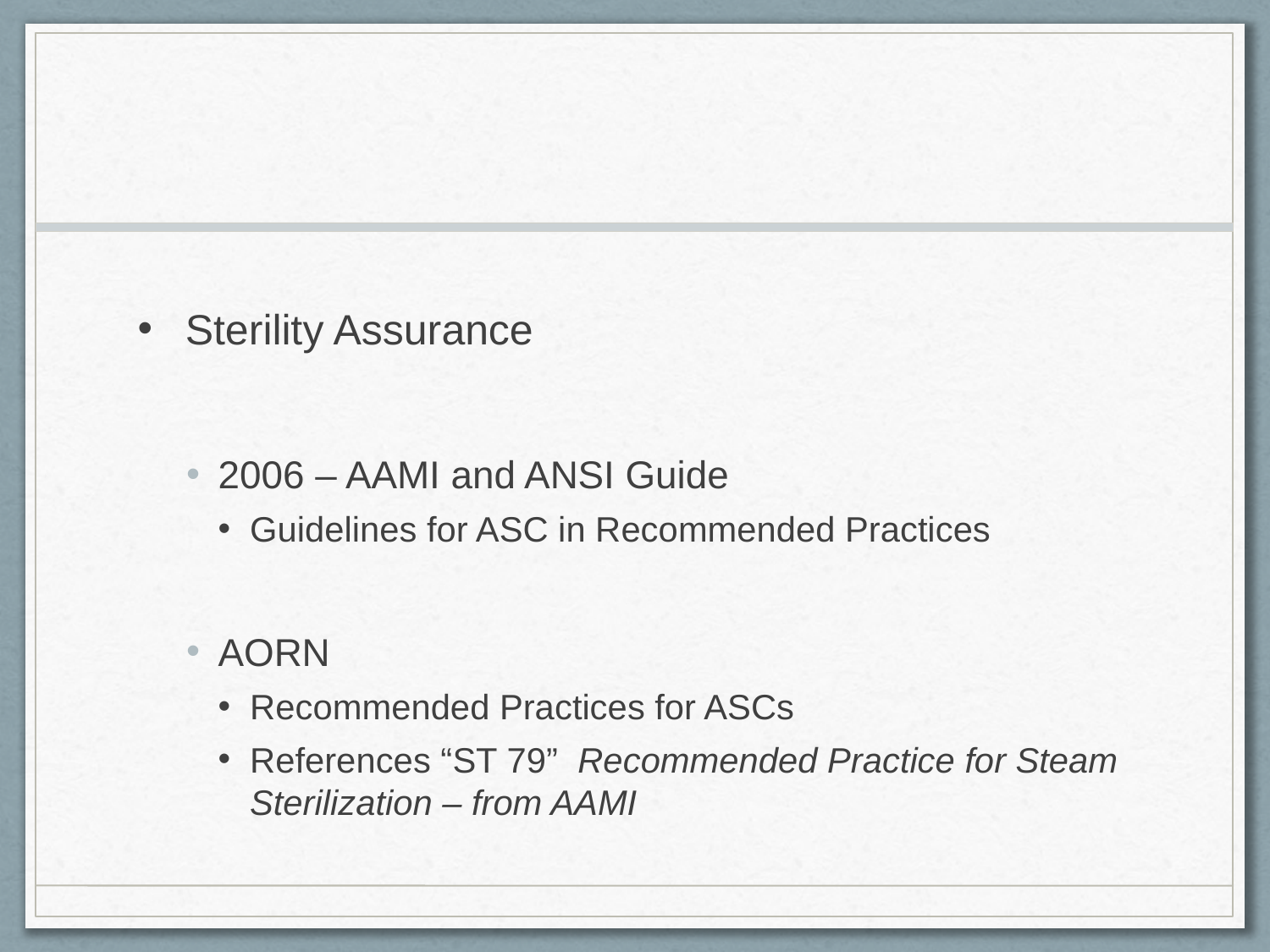

#
Sterility Assurance

2006 – AAMI and ANSI Guide
Guidelines for ASC in Recommended Practices

AORN
Recommended Practices for ASCs
References “ST 79”  Recommended Practice for Steam Sterilization – from AAMI